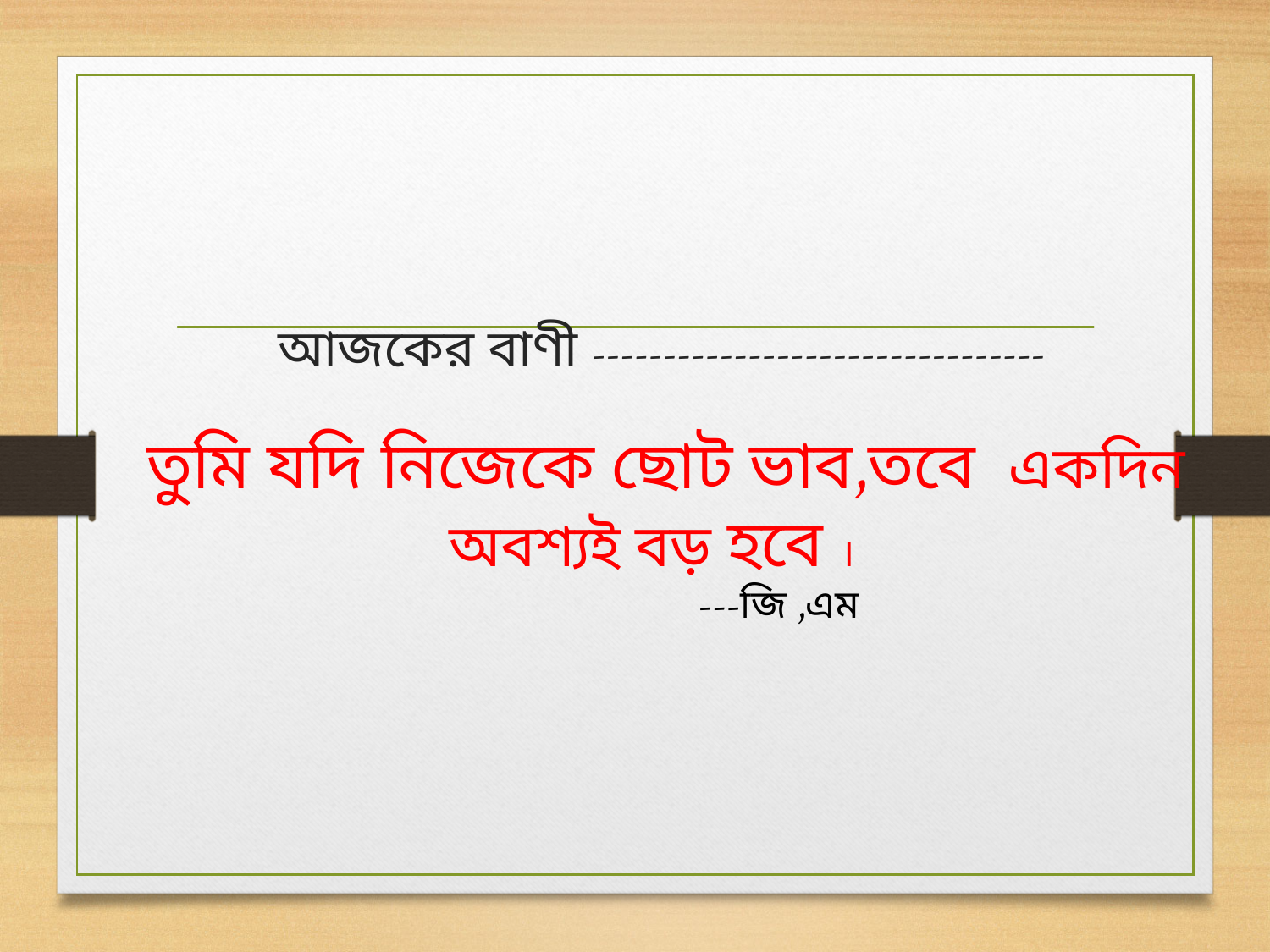

# আজকের বাণী -------------------------------- তুমি যদি নিজেকে ছোট ভাব,তবে  একদিন অবশ্যই বড় হবে । ---জি ,এম